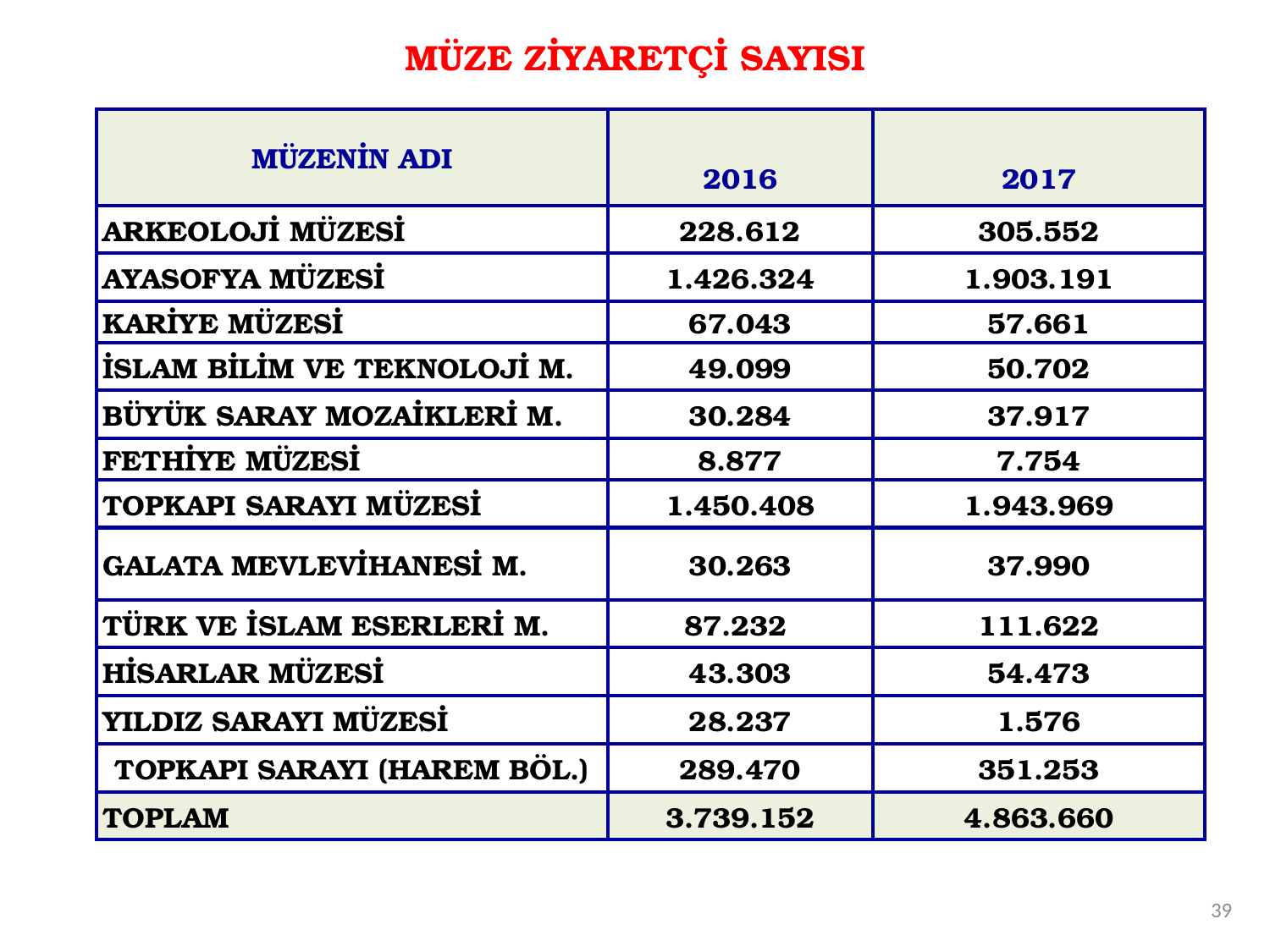

MÜZE ZİYARETÇİ SAYISI
| MÜZENİN ADI | 2016 | 2017 |
| --- | --- | --- |
| ARKEOLOJİ MÜZESİ | 228.612 | 305.552 |
| AYASOFYA MÜZESİ | 1.426.324 | 1.903.191 |
| KARİYE MÜZESİ | 67.043 | 57.661 |
| İSLAM BİLİM VE TEKNOLOJİ M. | 49.099 | 50.702 |
| BÜYÜK SARAY MOZAİKLERİ M. | 30.284 | 37.917 |
| FETHİYE MÜZESİ | 8.877 | 7.754 |
| TOPKAPI SARAYI MÜZESİ | 1.450.408 | 1.943.969 |
| GALATA MEVLEVİHANESİ M. | 30.263 | 37.990 |
| TÜRK VE İSLAM ESERLERİ M. | 87.232 | 111.622 |
| HİSARLAR MÜZESİ | 43.303 | 54.473 |
| YILDIZ SARAYI MÜZESİ | 28.237 | 1.576 |
| TOPKAPI SARAYI (HAREM BÖL.) | 289.470 | 351.253 |
| TOPLAM | 3.739.152 | 4.863.660 |
|  |  |  |
39